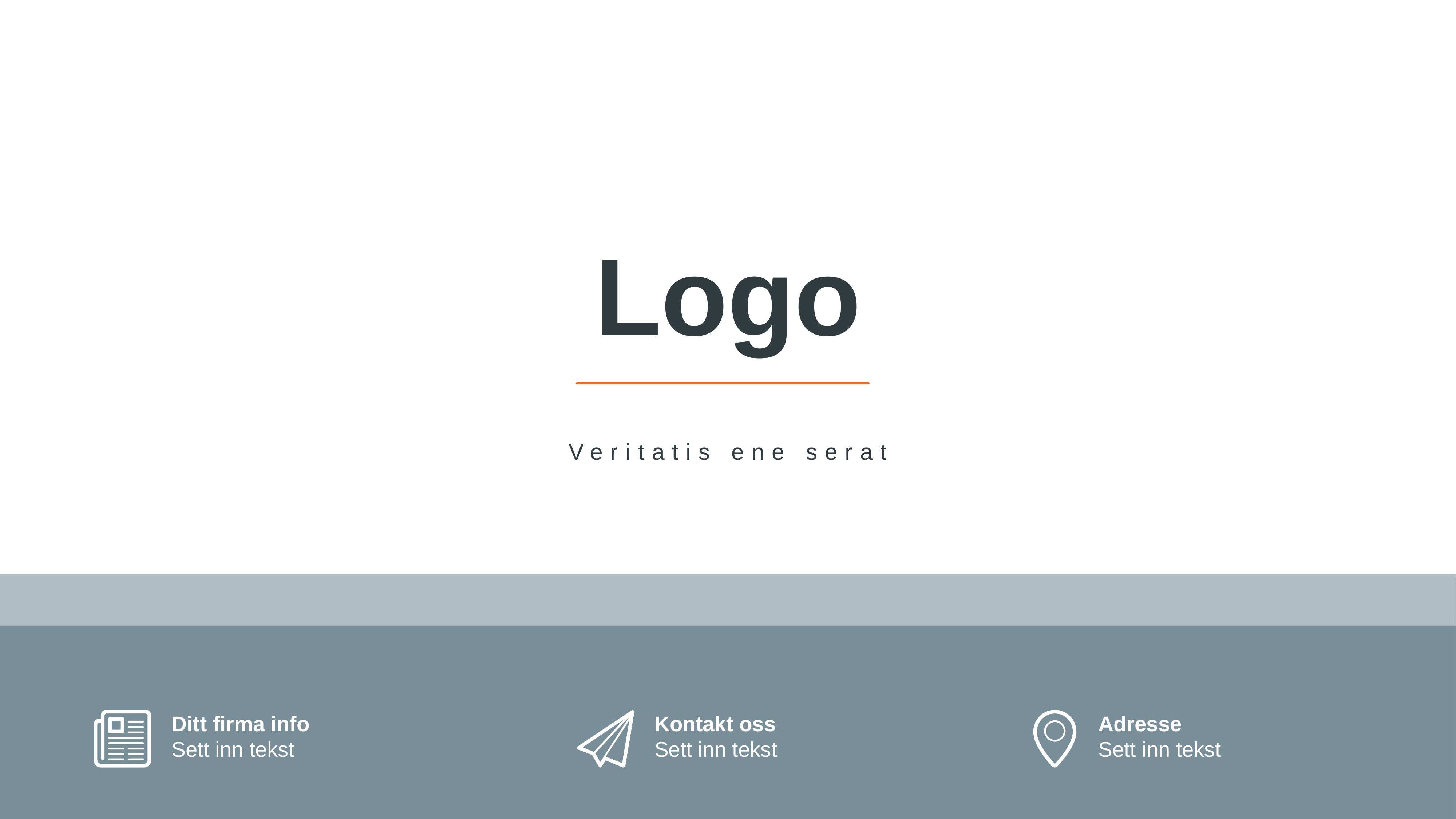

# Logo
Veritatis ene serat

Ditt firma info
Sett inn tekst
Kontakt oss
Sett inn tekst
Adresse
Sett inn tekst